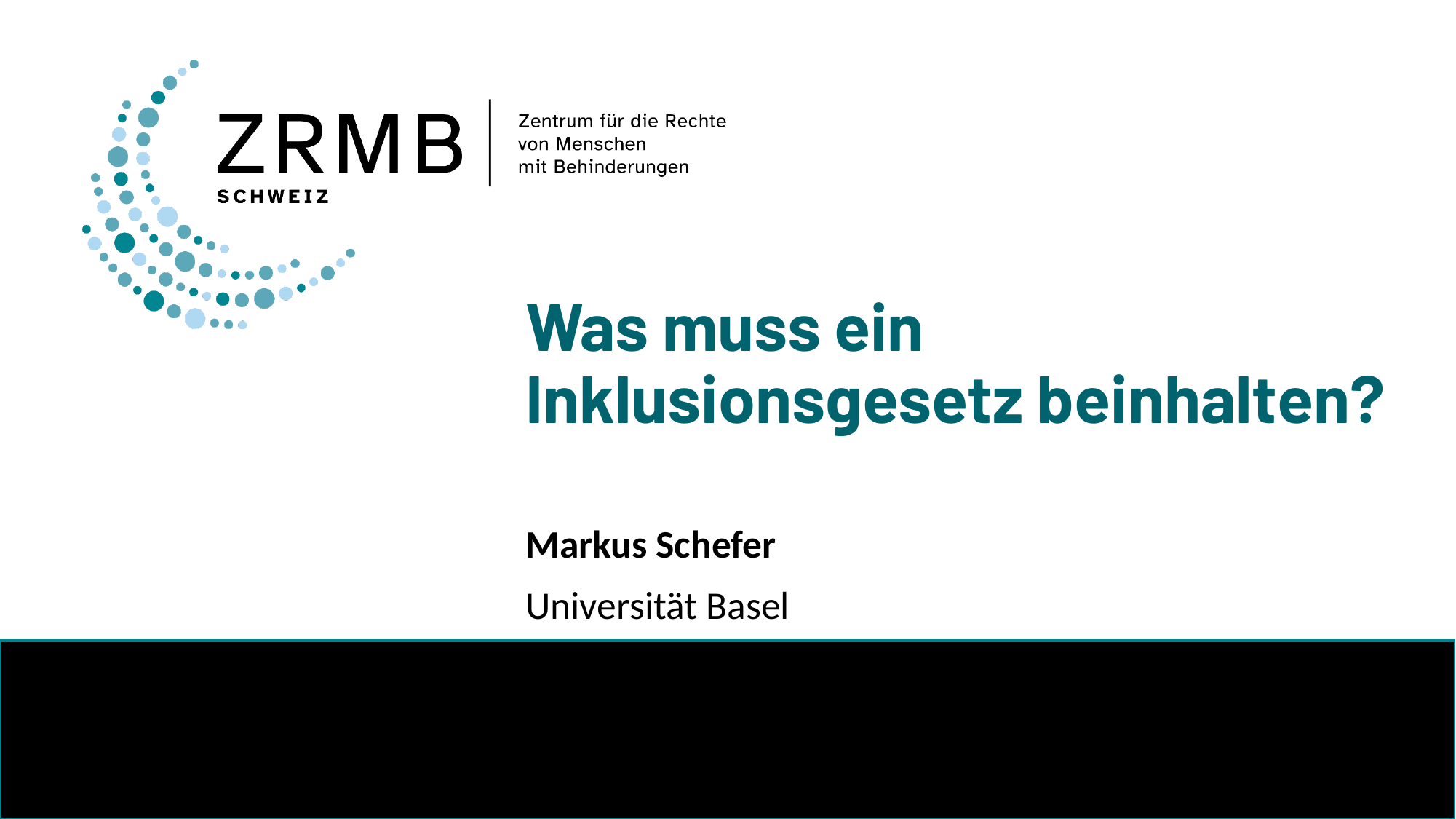

# Was muss ein Inklusionsgesetz beinhalten?
Markus Schefer
Universität Basel